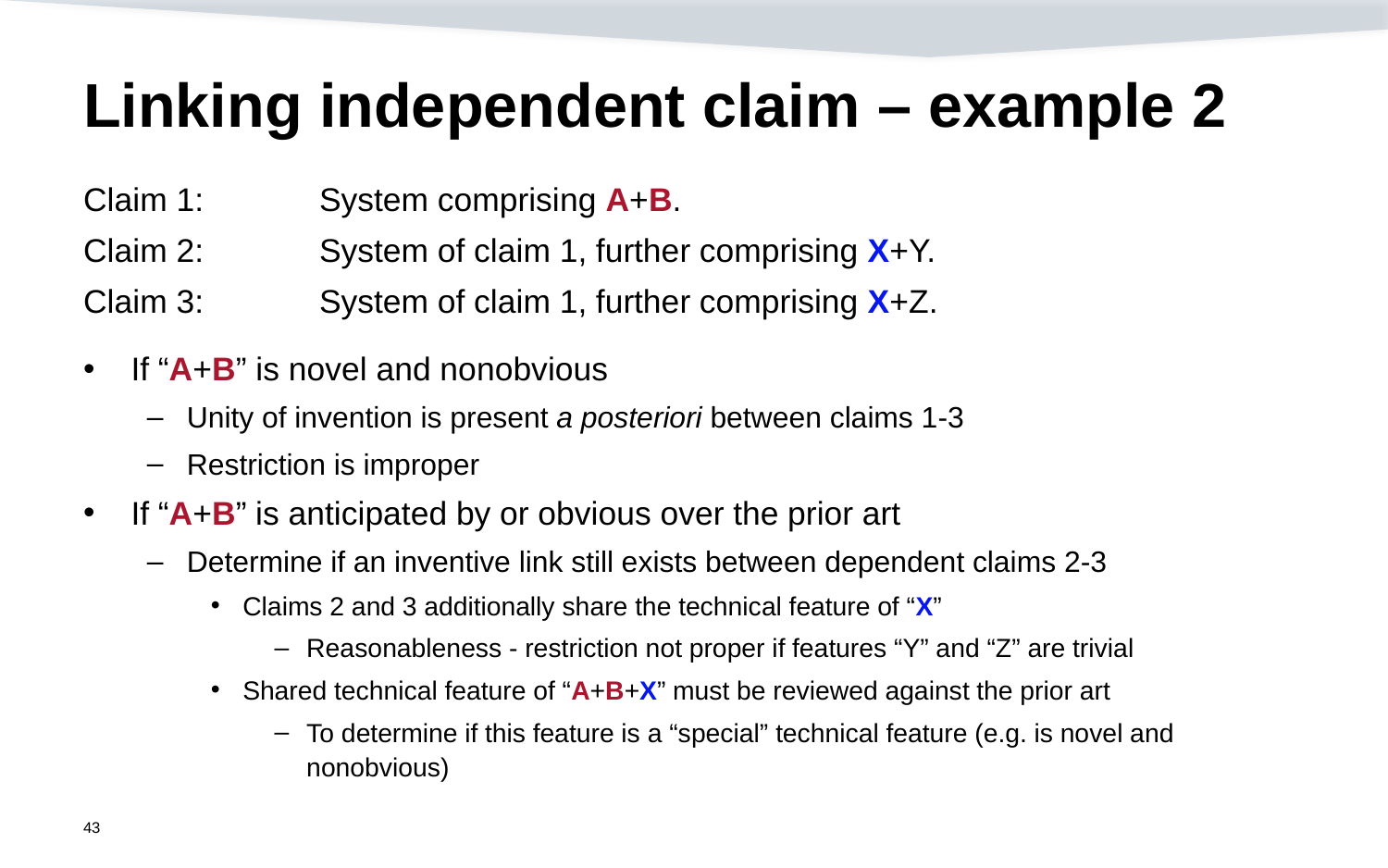

# Linking independent claim – example 2
Claim 1: 	System comprising A+B.
Claim 2: 	System of claim 1, further comprising X+Y.
Claim 3: 	System of claim 1, further comprising X+Z.

If “A+B” is novel and nonobvious
Unity of invention is present a posteriori between claims 1-3
Restriction is improper
If “A+B” is anticipated by or obvious over the prior art
Determine if an inventive link still exists between dependent claims 2-3
Claims 2 and 3 additionally share the technical feature of “X”
Reasonableness - restriction not proper if features “Y” and “Z” are trivial
Shared technical feature of “A+B+X” must be reviewed against the prior art
To determine if this feature is a “special” technical feature (e.g. is novel and nonobvious)

43